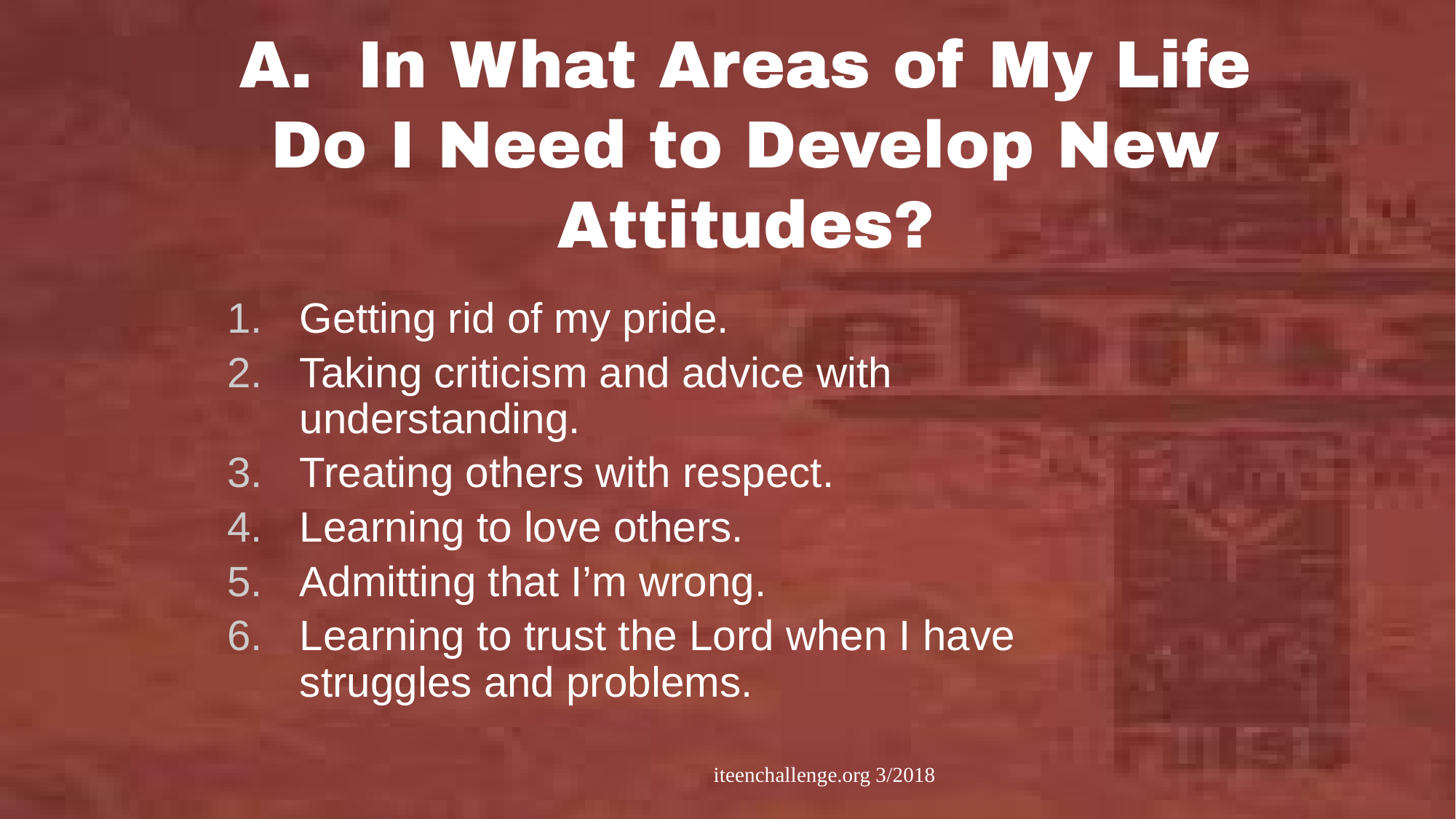

# A.  In What Areas of My Life Do I Need to Develop New Attitudes?
Getting rid of my pride.
Taking criticism and advice with understanding.
Treating others with respect.
Learning to love others.
Admitting that I’m wrong.
Learning to trust the Lord when I have struggles and problems.
iteenchallenge.org 3/2018